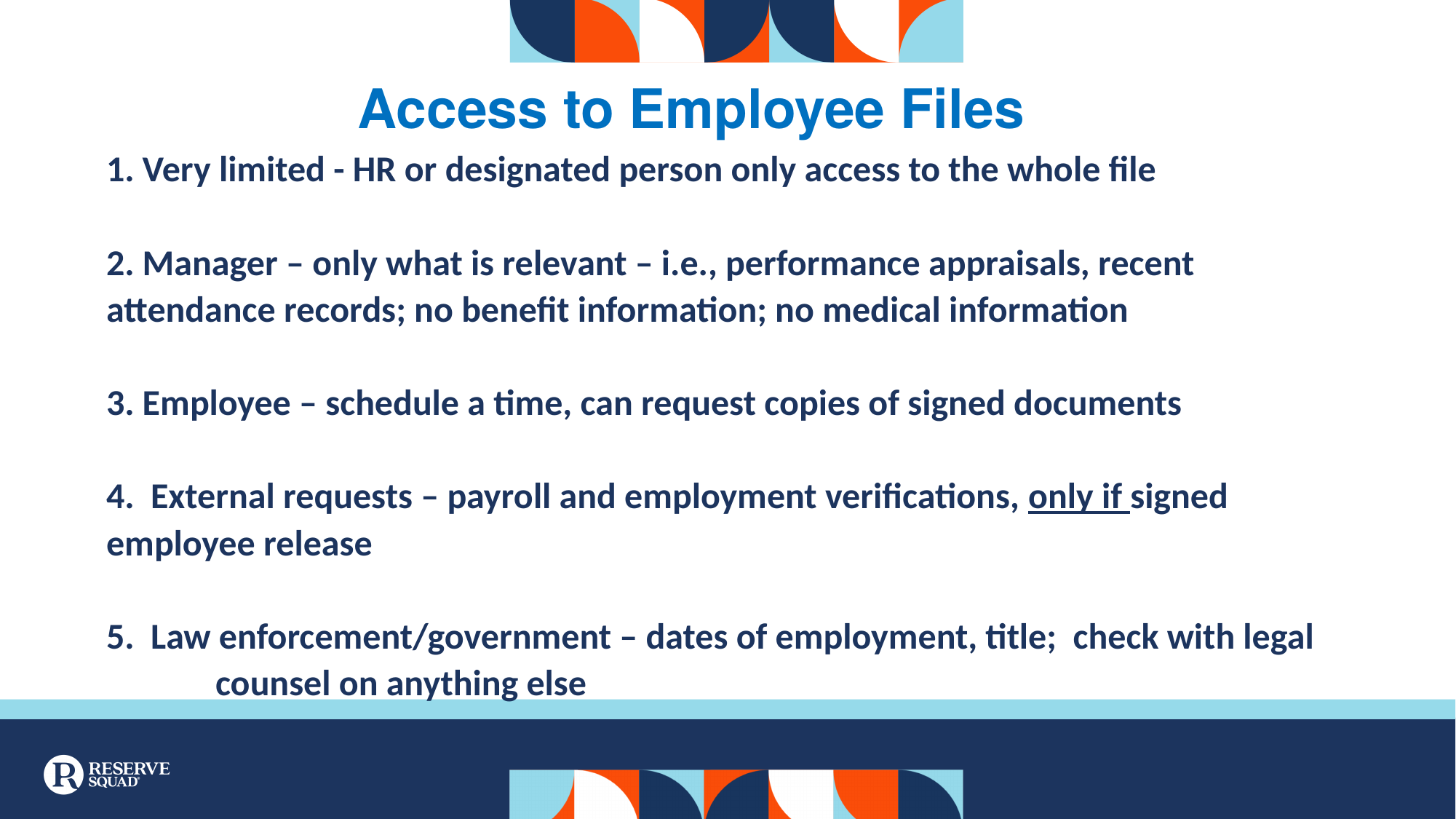

Access to Employee Files
# 1. Very limited - HR or designated person only access to the whole file 2. Manager – only what is relevant – i.e., performance appraisals, recent 	attendance records; no benefit information; no medical information 3. Employee – schedule a time, can request copies of signed documents 4.  External requests – payroll and employment verifications, only if signed 	employee release 5.  Law enforcement/government – dates of employment, title;  check with legal 	counsel on anything else